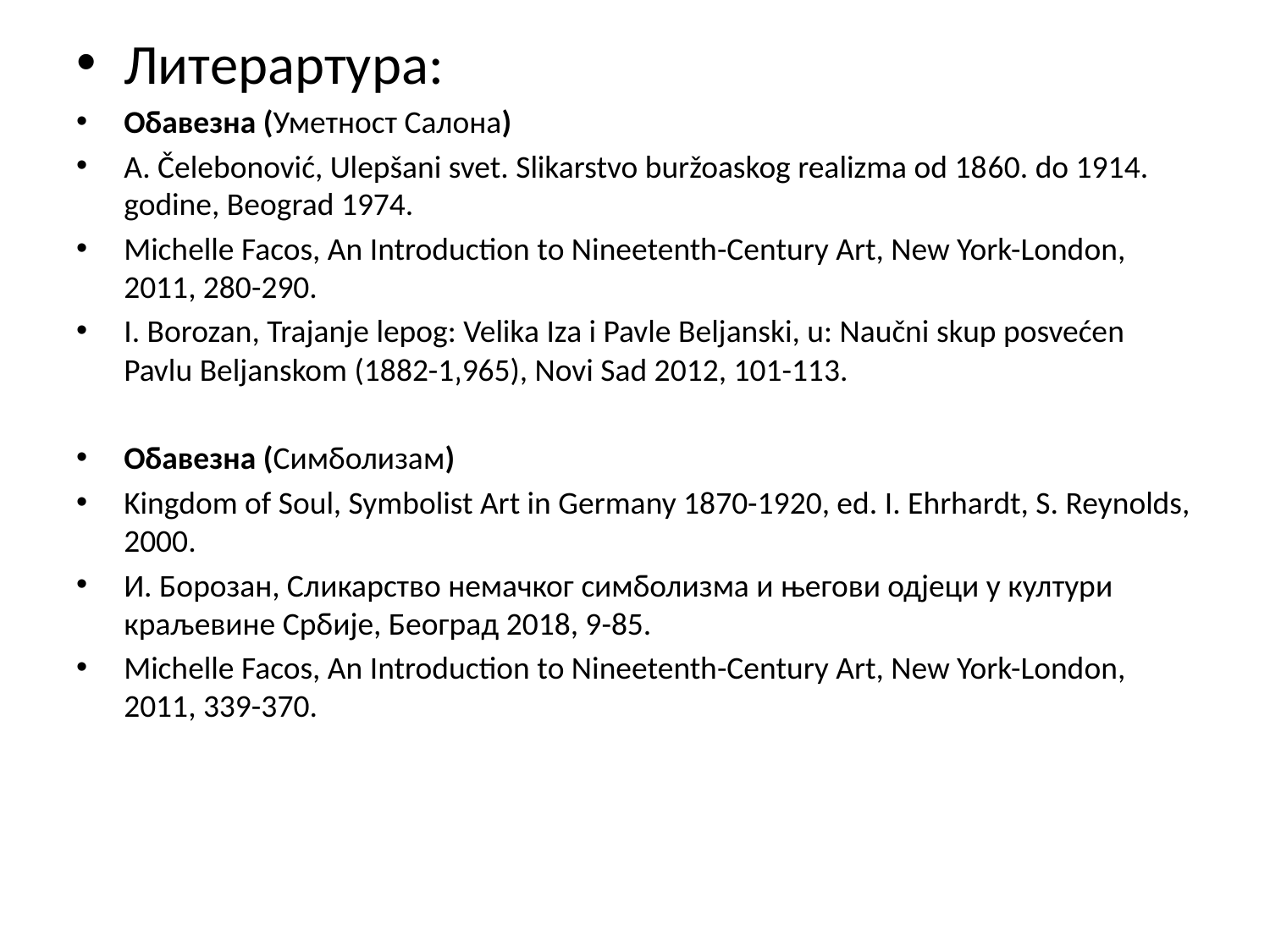

Литерартура:
Обавезна (Уметност Салона)
A. Čelebonović, Ulepšani svet. Slikarstvo buržoaskog realizma od 1860. do 1914. godine, Beograd 1974.
Michelle Facos, An Introduction to Nineetenth-Century Art, New York-London, 2011, 280-290.
I. Borozan, Trajanje lepog: Velika Iza i Pavle Beljanski, u: Naučni skup posvećen Pavlu Beljanskom (1882-1‚965), Novi Sad 2012, 101-113.

Обавезна (Симболизам)
Kingdom of Soul, Symbolist Art in Germany 1870-1920, ed. I. Ehrhardt, S. Reynolds, 2000.
И. Борозан, Сликарство немачког симболизма и његови одјеци у култури краљевине Србије, Београд 2018, 9-85.
Michelle Facos, An Introduction to Nineetenth-Century Art, New York-London, 2011, 339-370.